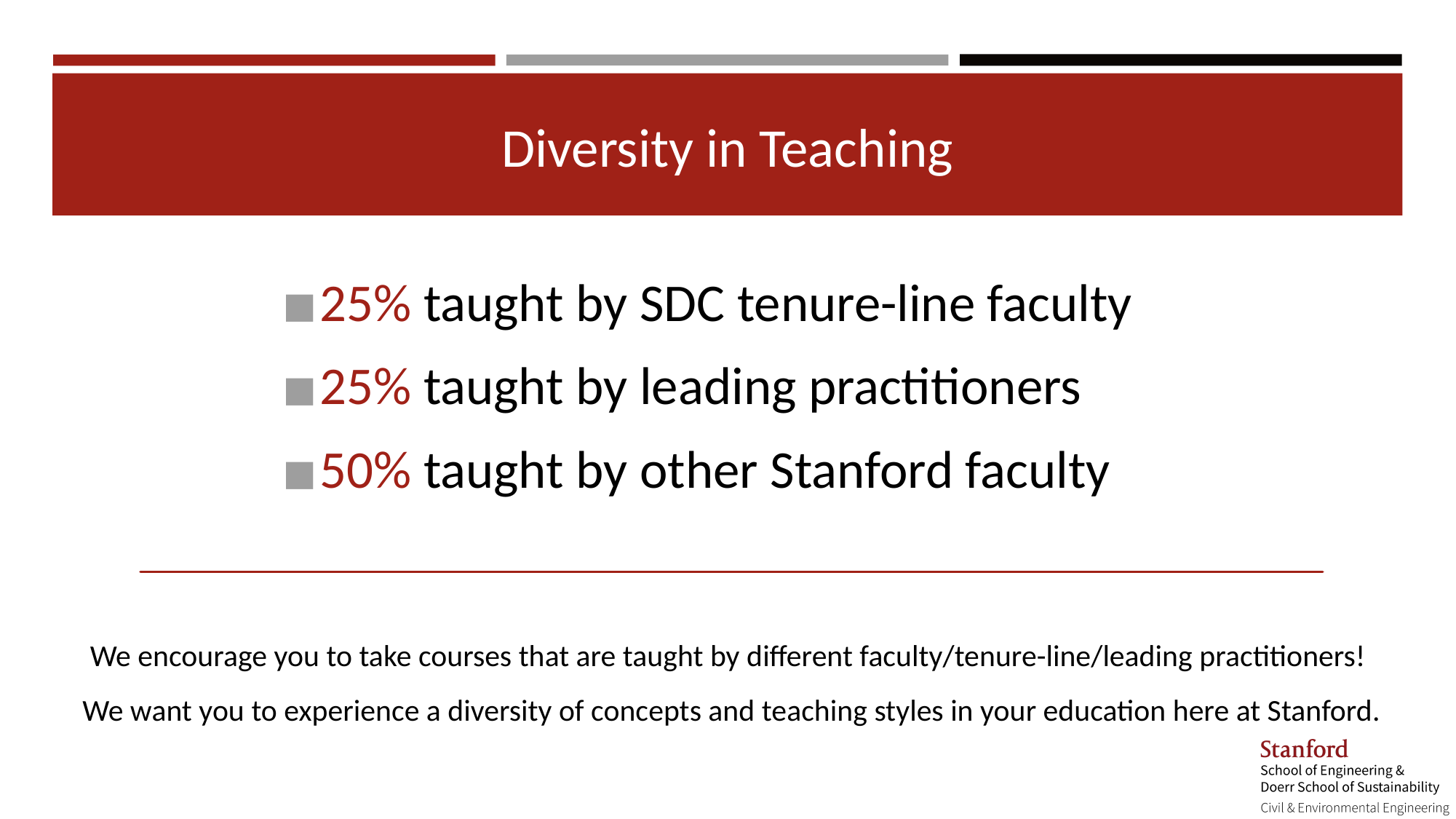

# Diversity in Teaching
25% taught by SDC tenure-line faculty
25% taught by leading practitioners
50% taught by other Stanford faculty
We encourage you to take courses that are taught by different faculty/tenure-line/leading practitioners!
We want you to experience a diversity of concepts and teaching styles in your education here at Stanford.